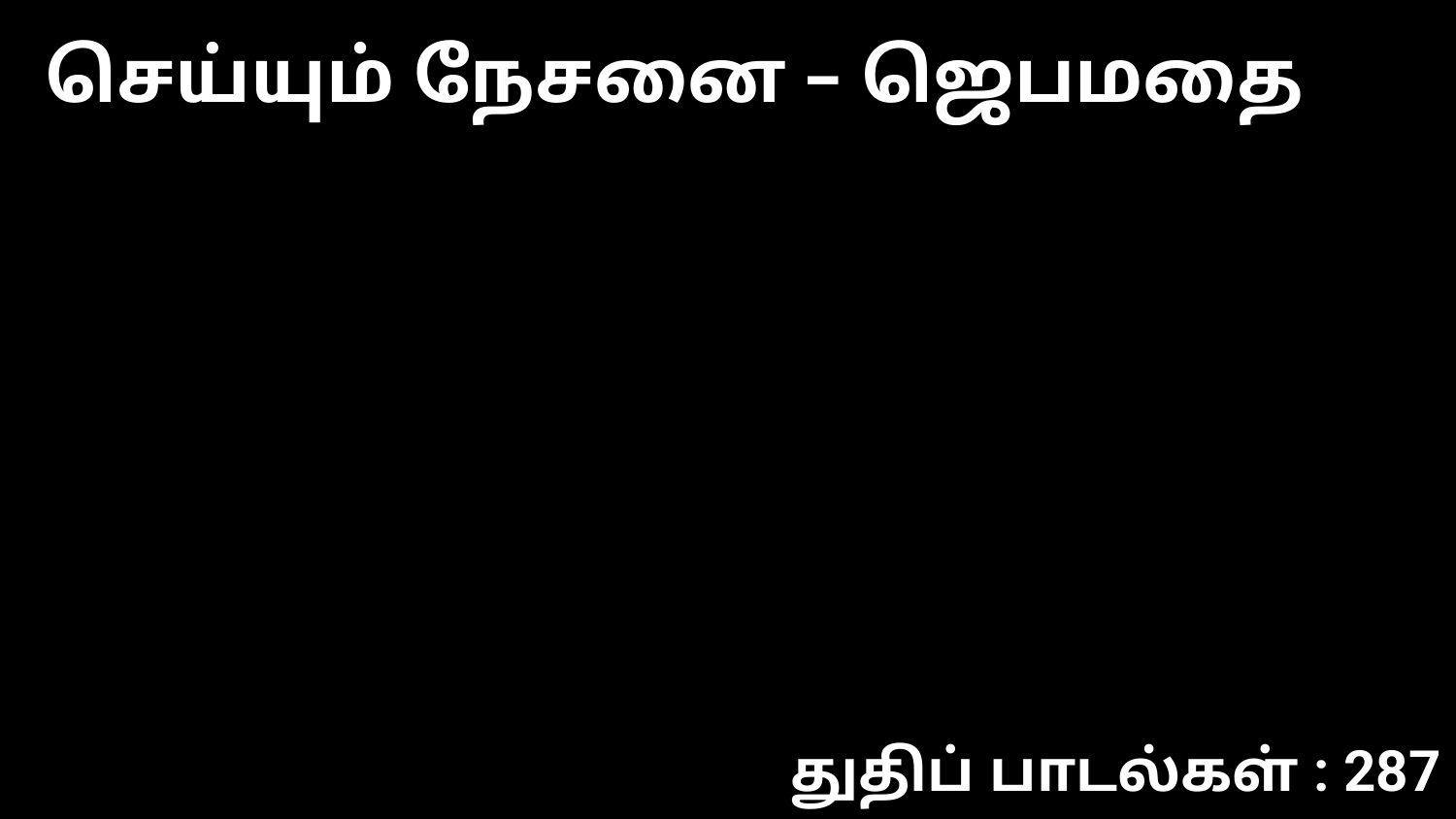

செய்யும் நேசனை – ஜெபமதை
துதிப் பாடல்கள் : 287